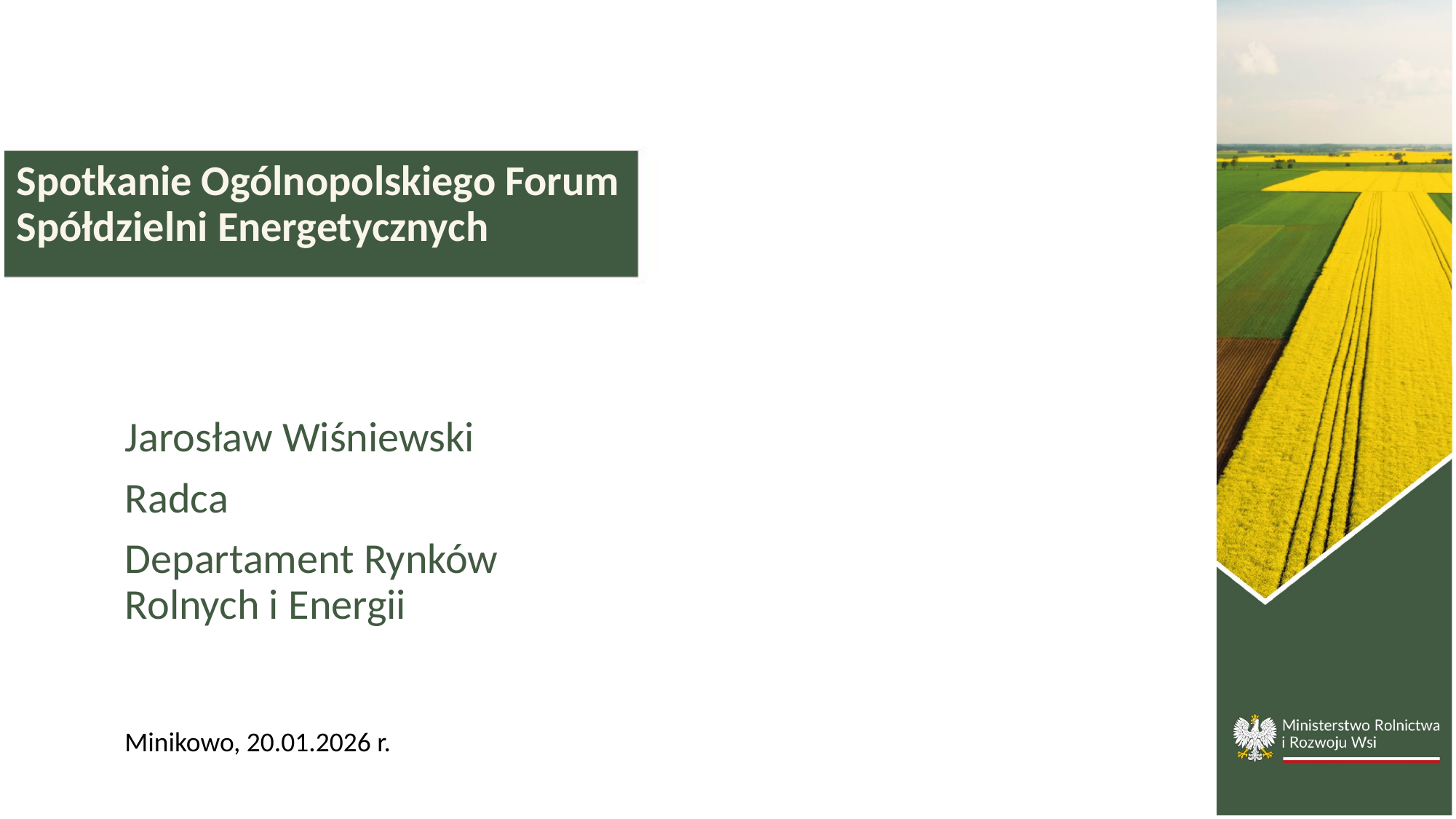

Spotkanie Ogólnopolskiego Forum Spółdzielni Energetycznych
Jarosław Wiśniewski
Radca
Departament Rynków Rolnych i Energii
Minikowo, 20.01.2026 r.